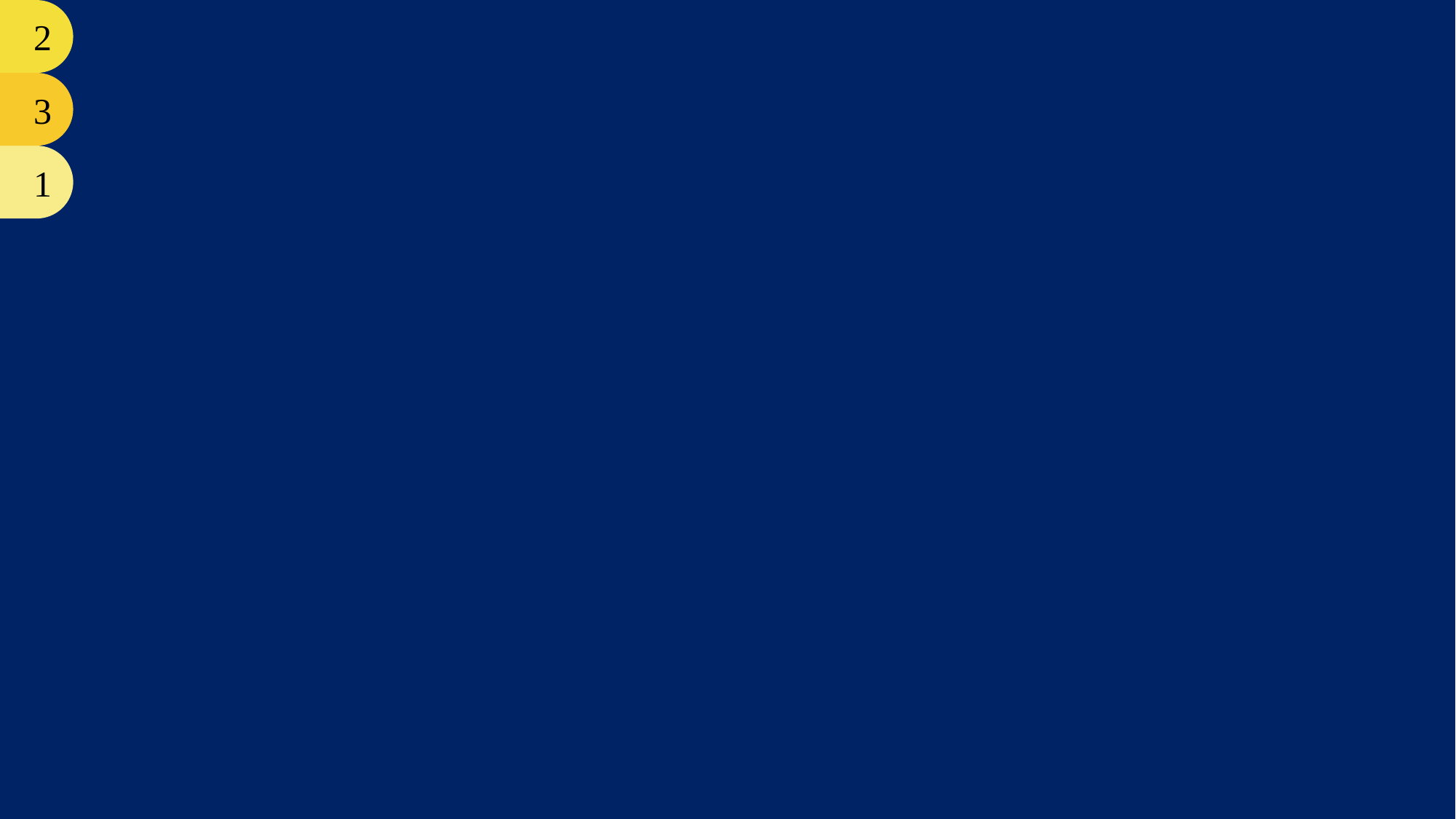

DUYỆT CÁC PHẦN TỬ CỦA DANH SÁCH     2
THÊM PHẦN TỬ VÀO DANH SÁCH     3
KIỂU DỮ LIỆU DANH SÁCH     1